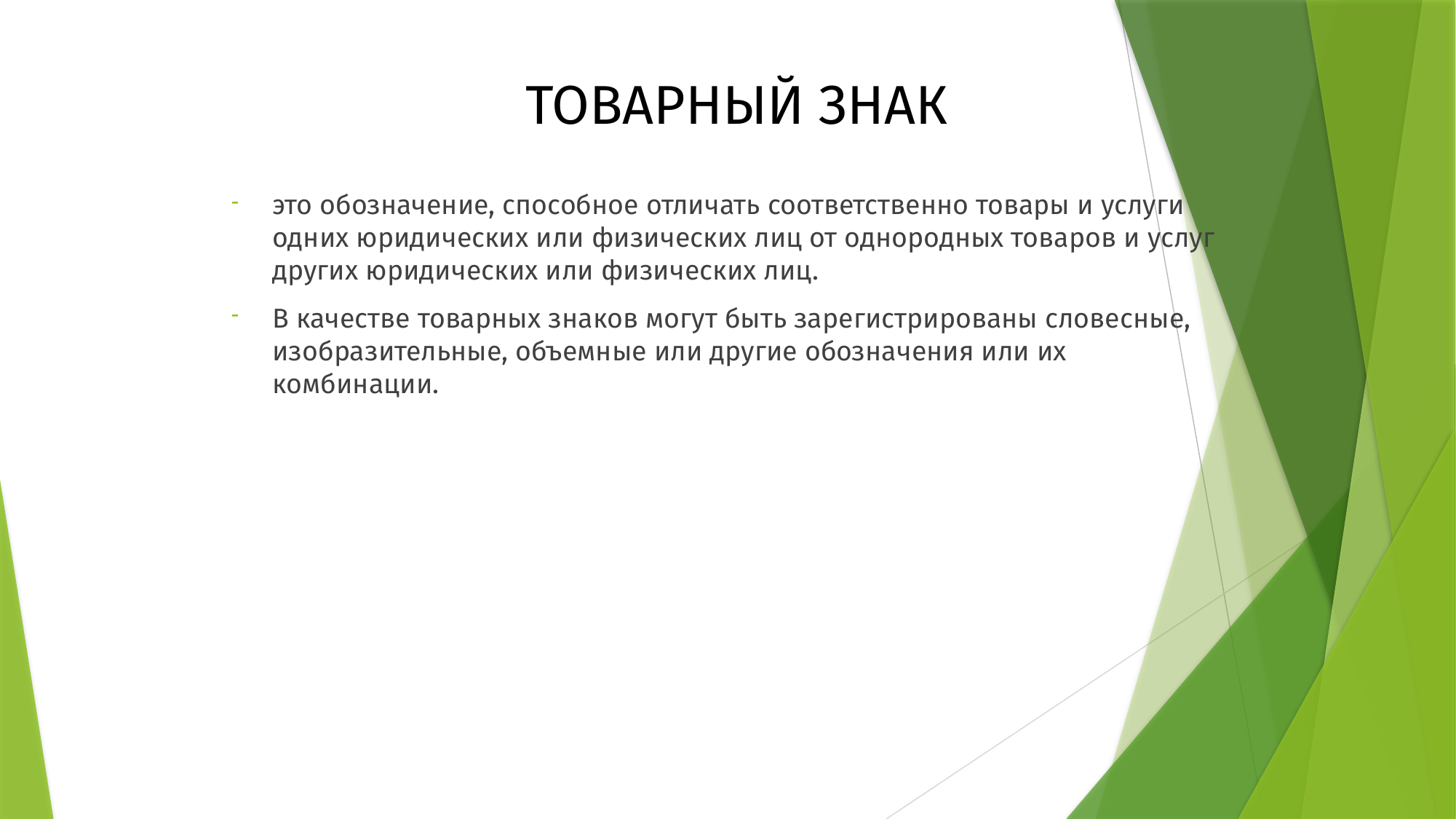

# ТОВАРНЫЙ ЗНАК
это обозначение, способное отличать соответственно товары и услуги одних юридических или физических лиц от однородных товаров и услуг других юридических или физических лиц.
В качестве товарных знаков могут быть зарегистрированы словесные, изобразительные, объемные или другие обозначения или их комбинации.